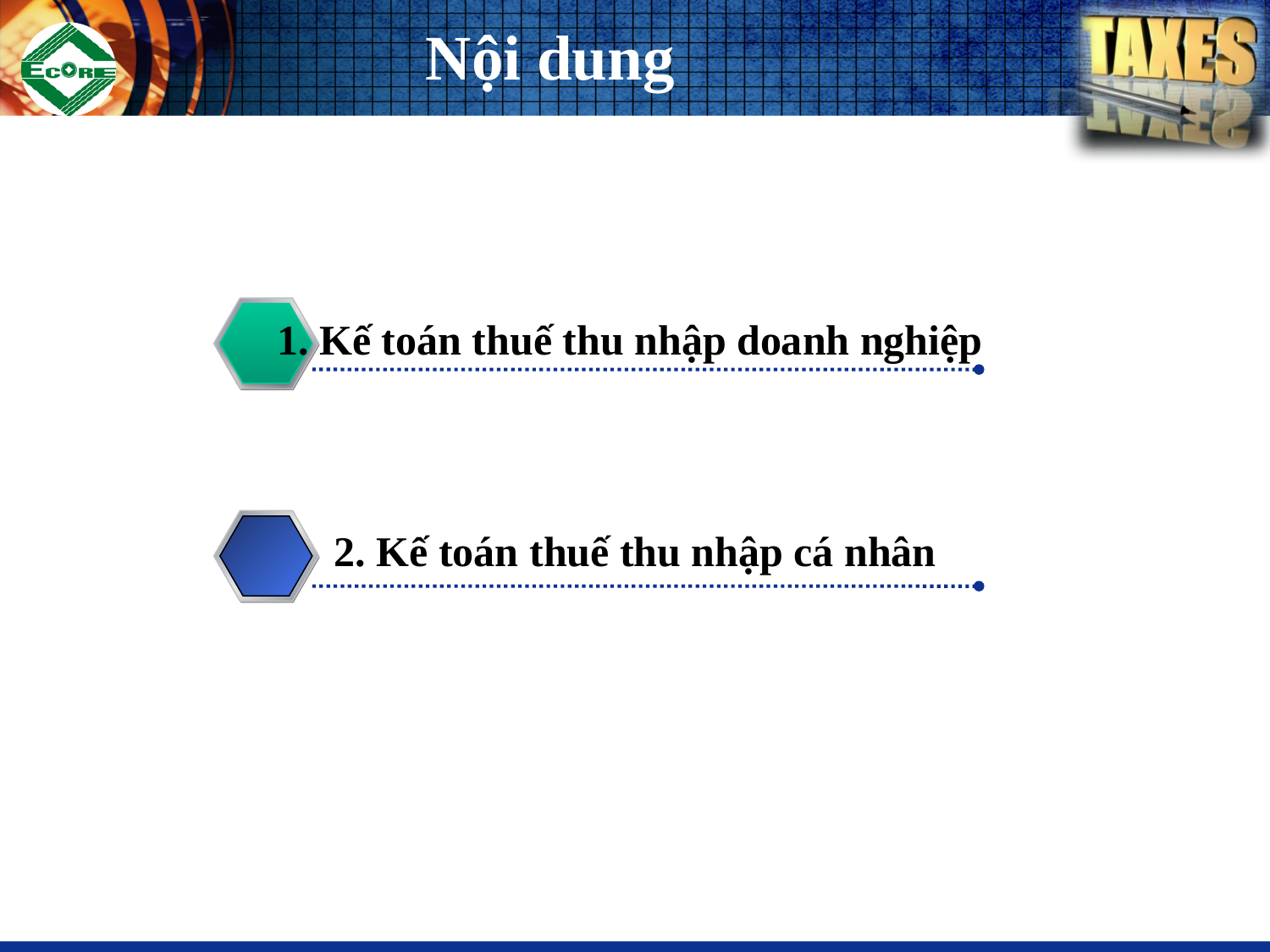

# Nội dung

 1. Kế toán thuế thu nhập doanh nghiệp

2.

 2. Kế toán thuế thu nhập cá nhân